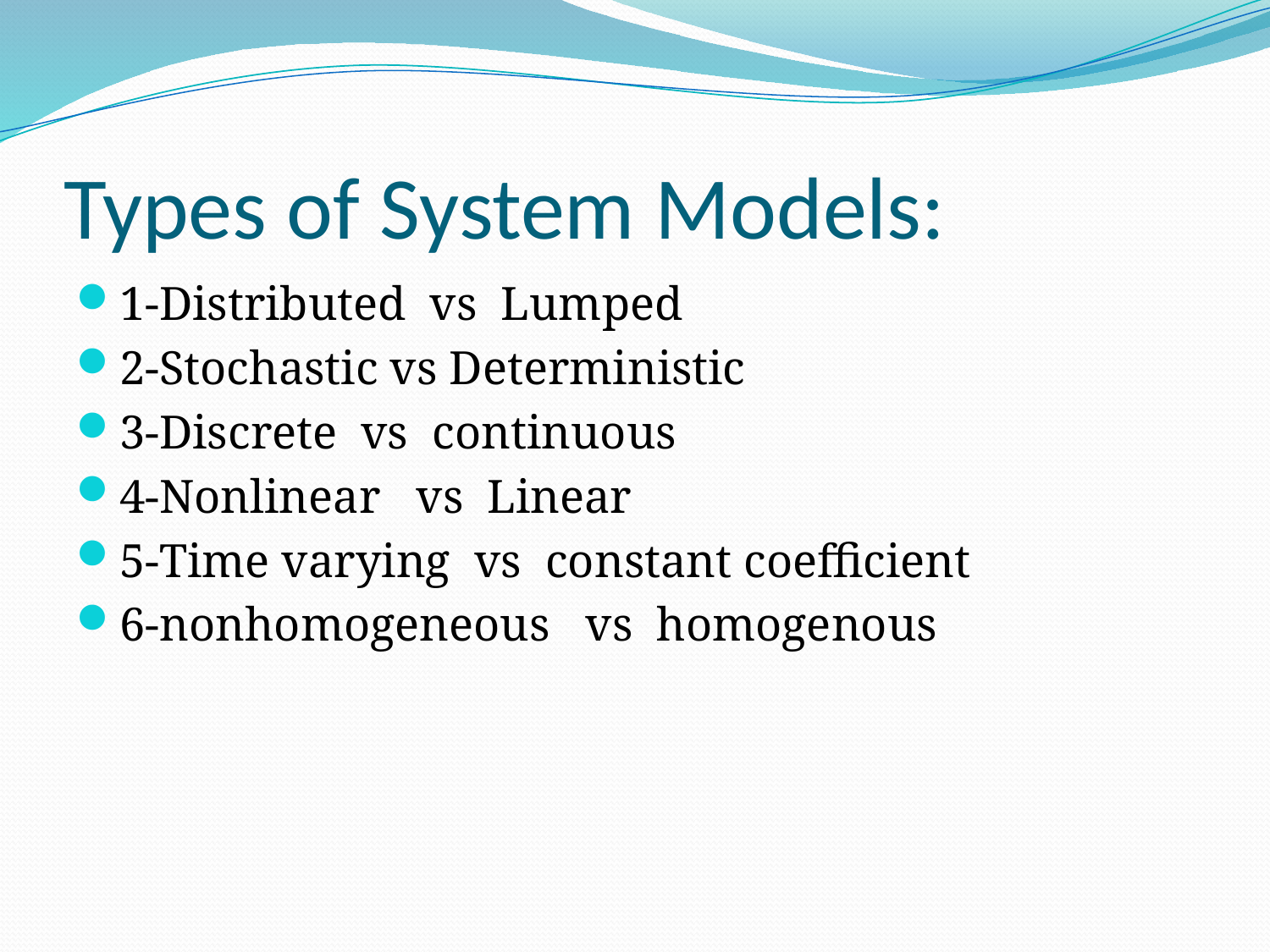

# Types of System Models:
1-Distributed  vs  Lumped
2-Stochastic vs Deterministic
3-Discrete  vs  continuous
4-Nonlinear   vs  Linear
5-Time varying  vs  constant coefficient
6-nonhomogeneous   vs  homogenous